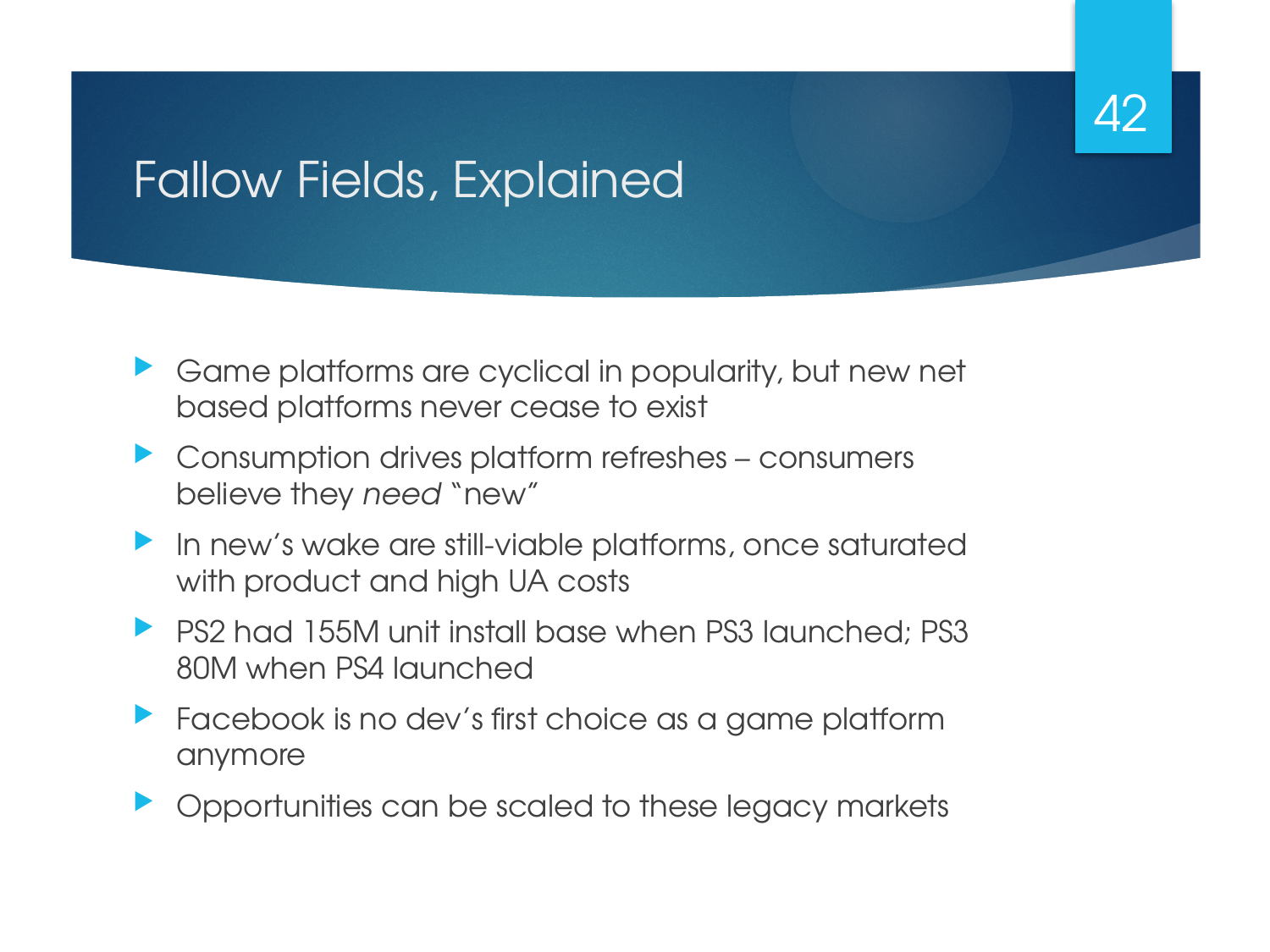

42
# Fallow Fields, Explained
Game platforms are cyclical in popularity, but new net based platforms never cease to exist
Consumption drives platform refreshes – consumers believe they need “new”
In new’s wake are still-viable platforms, once saturated with product and high UA costs
PS2 had 155M unit install base when PS3 launched; PS3 80M when PS4 launched
Facebook is no dev’s first choice as a game platform anymore
Opportunities can be scaled to these legacy markets